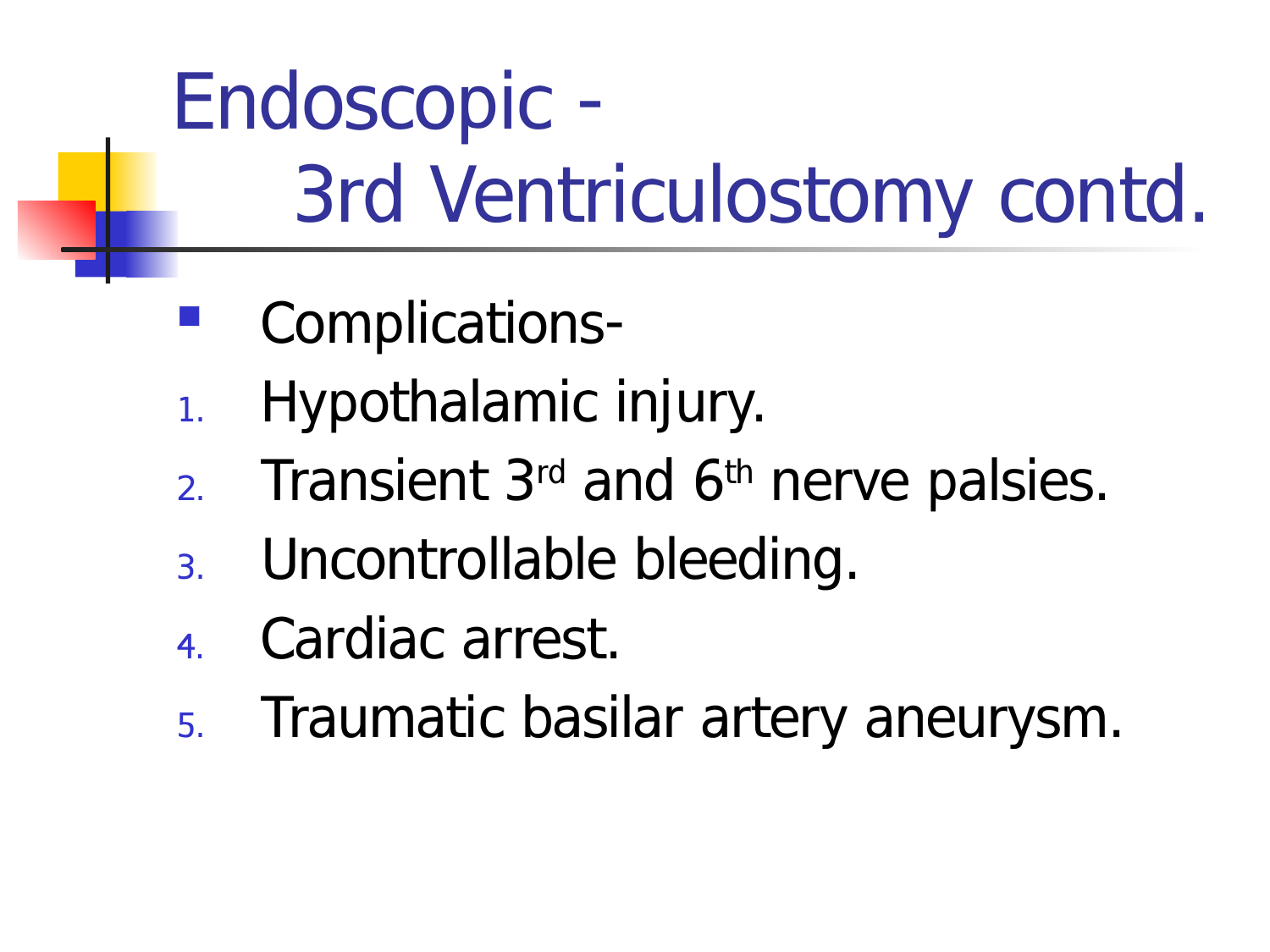

# Endoscopic -                               3rd Ventriculostomy contd.
Complications-
Hypothalamic injury.
Transient 3rd and 6th nerve palsies.
Uncontrollable bleeding.
Cardiac arrest.
Traumatic basilar artery aneurysm.